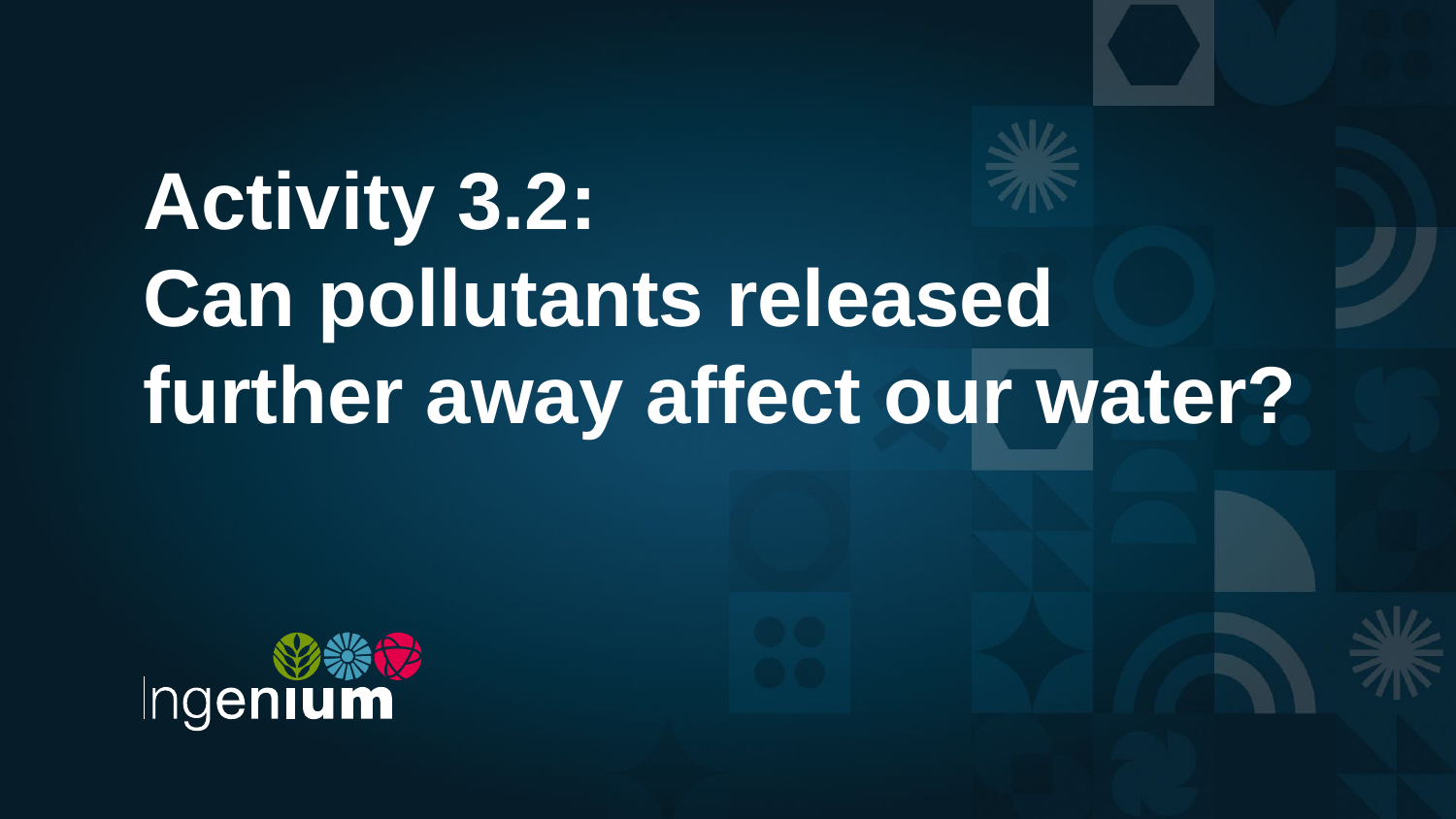

# Activity 3.2: Can pollutants released further away affect our water?